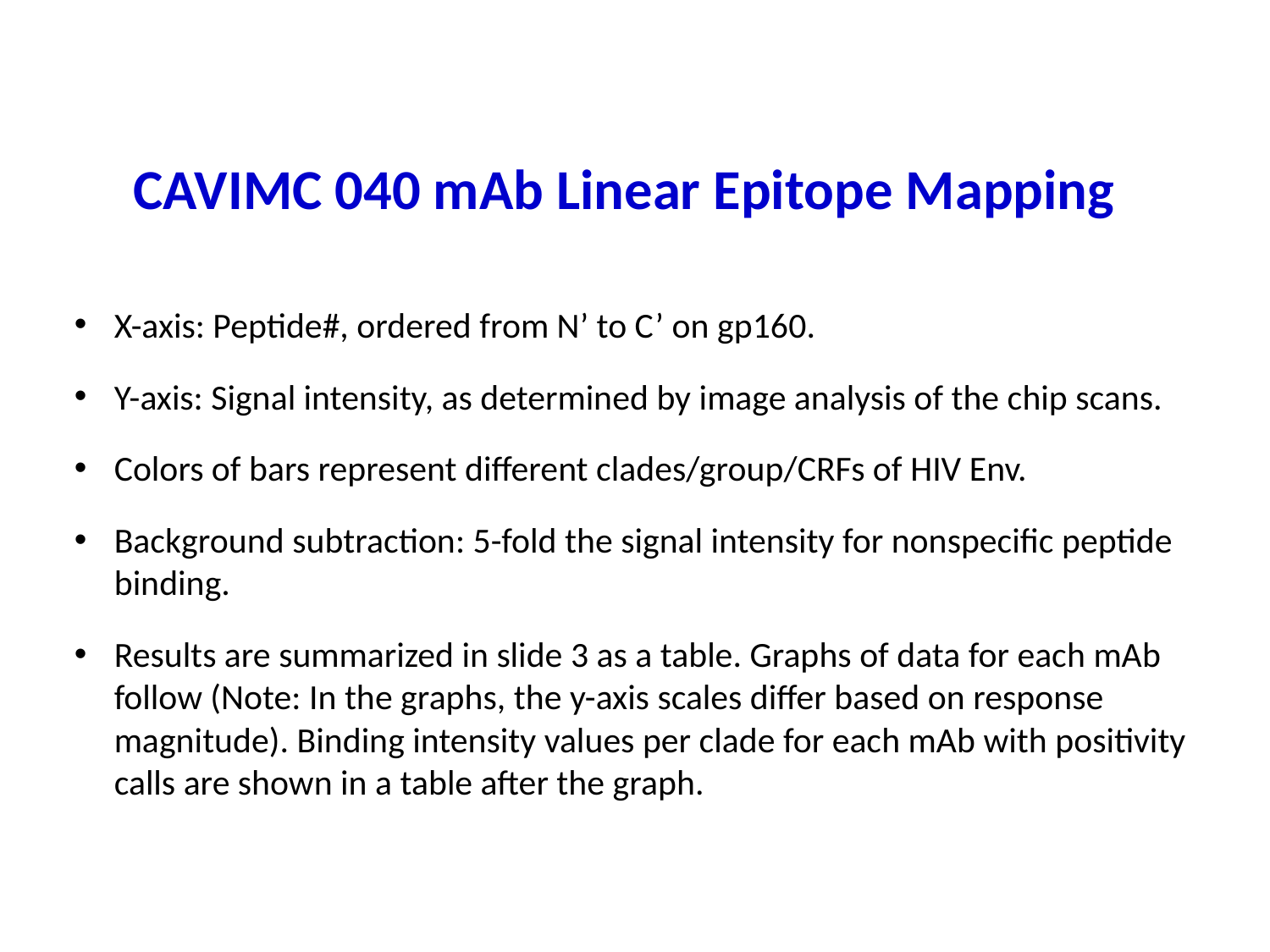

# CAVIMC 040 mAb Linear Epitope Mapping
X-axis: Peptide#, ordered from N’ to C’ on gp160.

Y-axis: Signal intensity, as determined by image analysis of the chip scans.

Colors of bars represent different clades/group/CRFs of HIV Env.

Background subtraction: 5-fold the signal intensity for nonspecific peptide binding.

Results are summarized in slide 3 as a table. Graphs of data for each mAb follow (Note: In the graphs, the y-axis scales differ based on response magnitude). Binding intensity values per clade for each mAb with positivity calls are shown in a table after the graph.